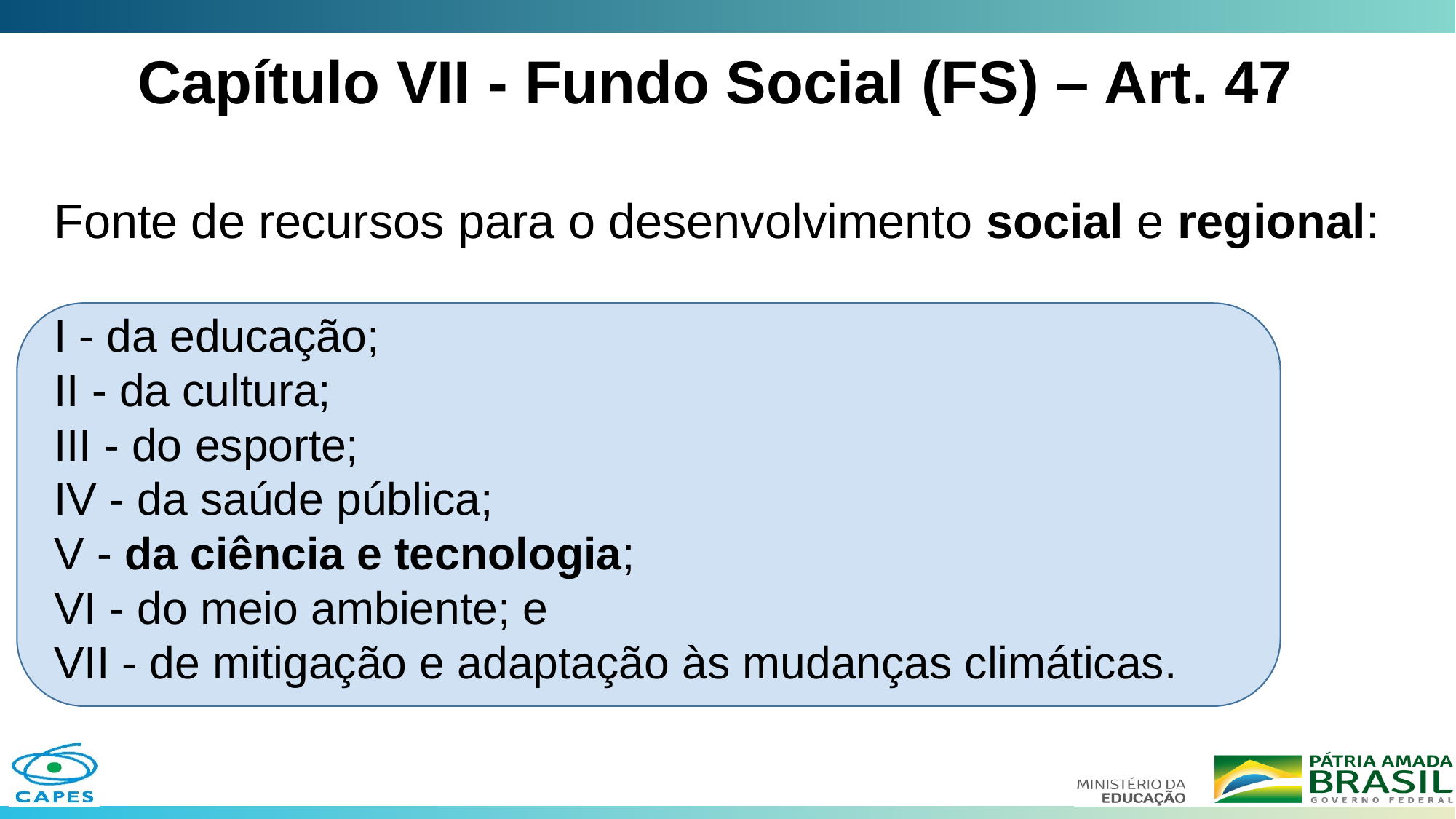

Capítulo VII - Fundo Social (FS) – Art. 47

Fonte de recursos para o desenvolvimento social e regional:

I - da educação;
II - da cultura;
III - do esporte;
IV - da saúde pública;
V - da ciência e tecnologia;
VI - do meio ambiente; e
VII - de mitigação e adaptação às mudanças climáticas.